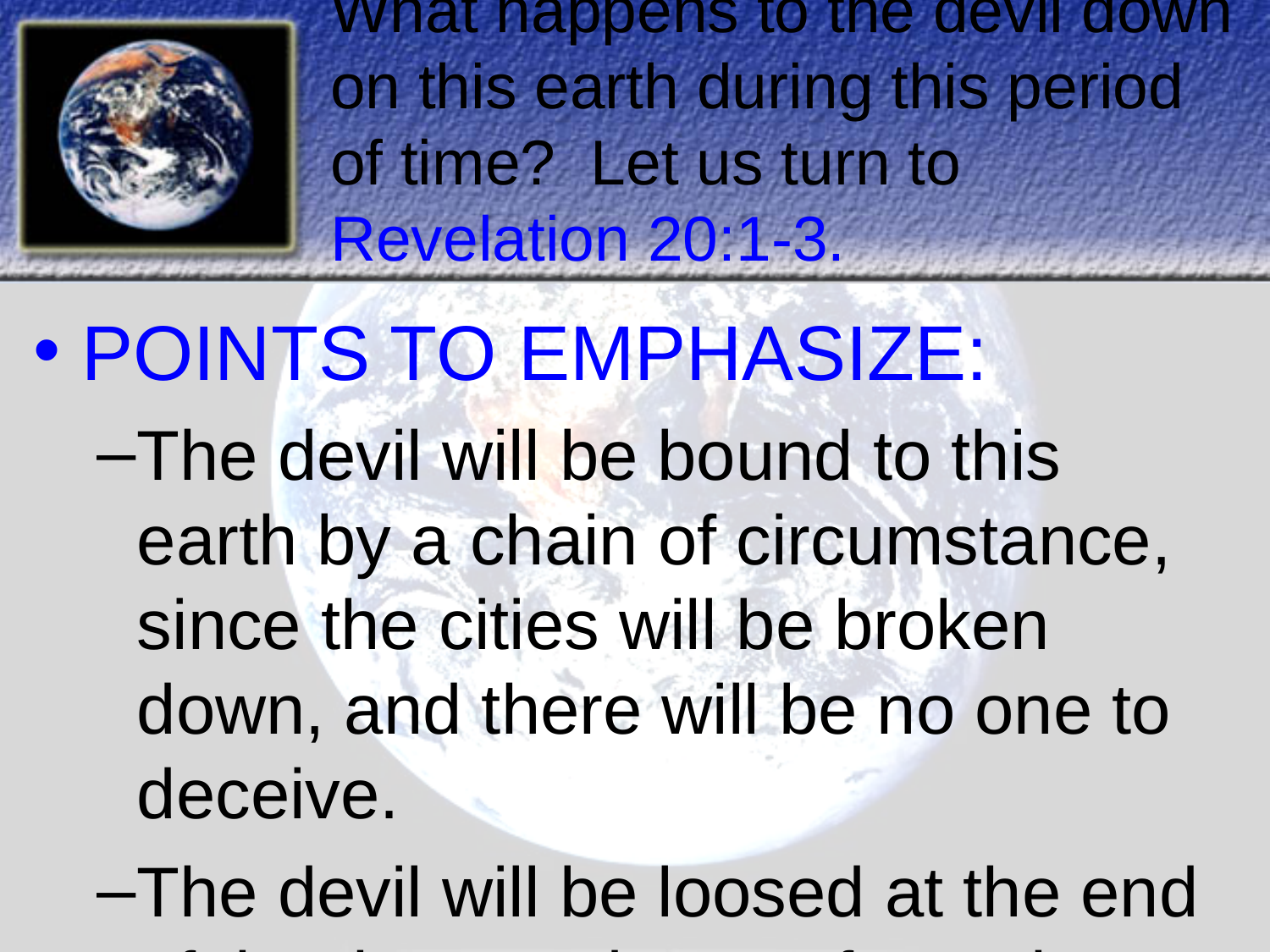

# What happens to the devil down on this earth during this period of time?  Let us turn to Revelation 20:1-3.
POINTS TO EMPHASIZE:
The devil will be bound to this earth by a chain of circumstance, since the cities will be broken down, and there will be no one to deceive.
The devil will be loosed at the end of the thousand years for a short time.